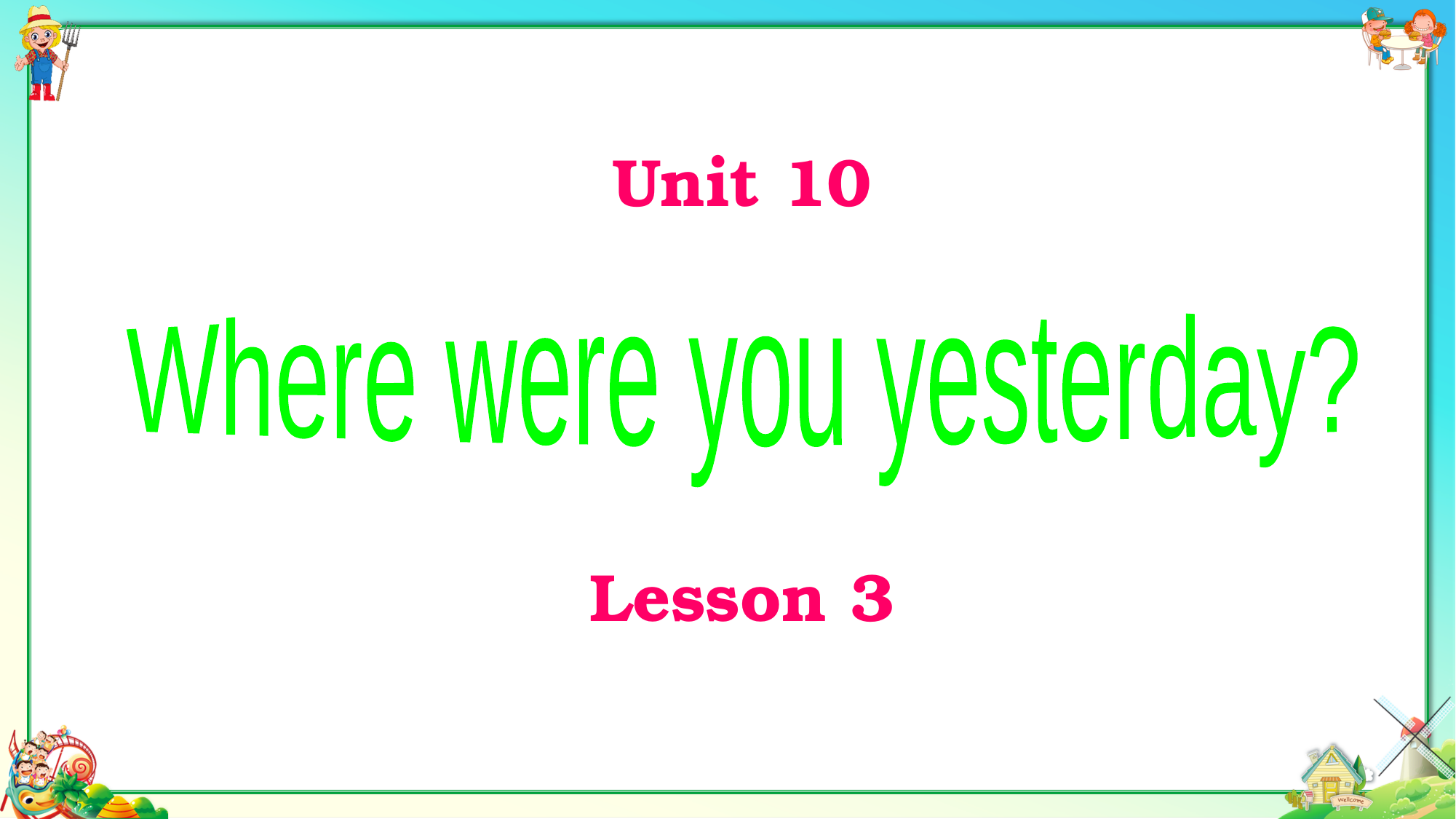

Unit 10
Where were you yesterday?
Lesson 3